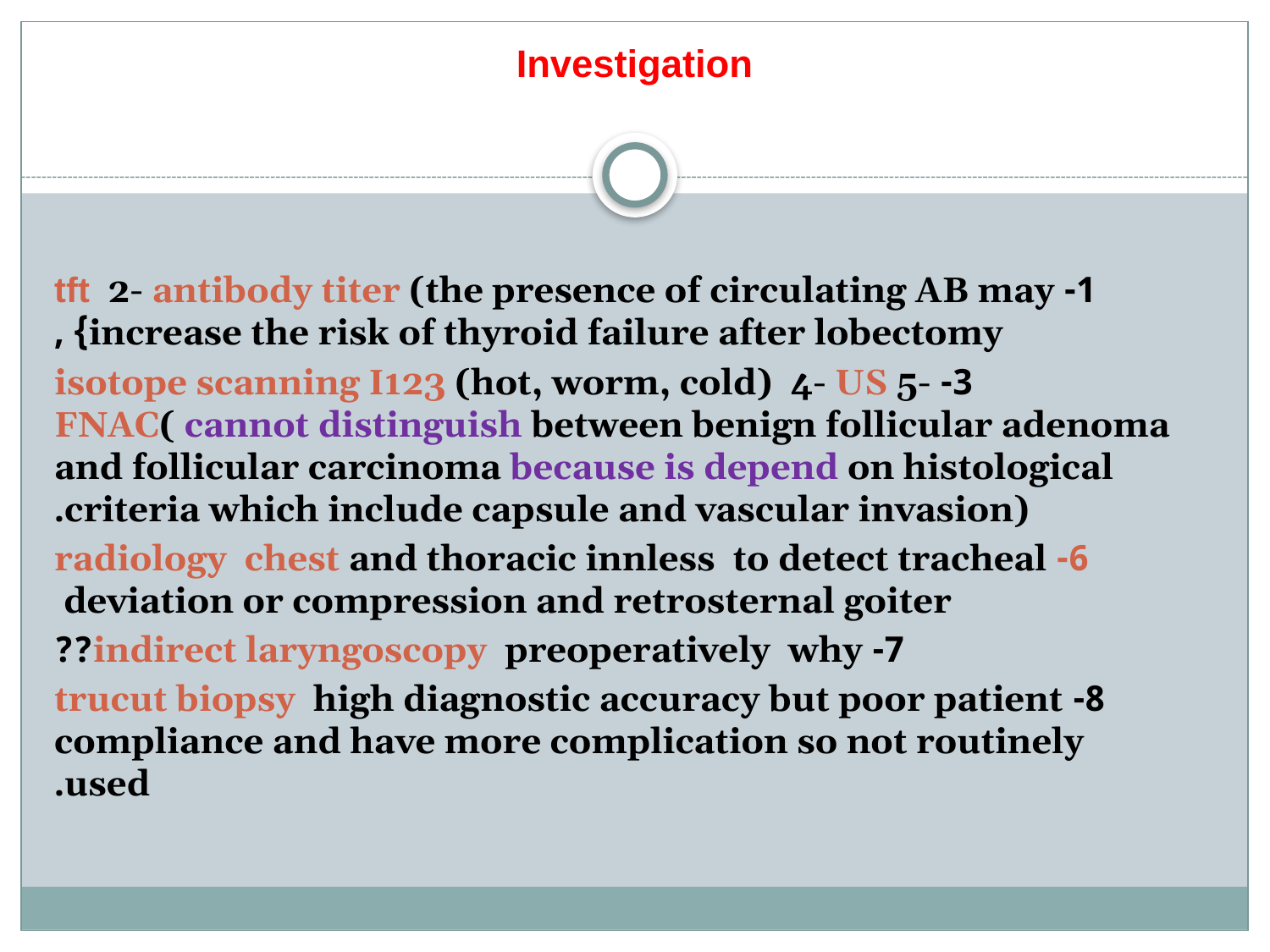

# Investigation

1- tft  2- antibody titer (the presence of circulating AB may increase the risk of thyroid failure after lobectomy} ,
3- isotope scanning I123 (hot, worm, cold)  4- US 5- FNAC( cannot distinguish between benign follicular adenoma and follicular carcinoma because is depend on histological criteria which include capsule and vascular invasion).
 6- radiology  chest and thoracic innless  to detect tracheal deviation or compression and retrosternal goiter
7- indirect laryngoscopy  preoperatively  why??
8- trucut biopsy  high diagnostic accuracy but poor patient compliance and have more complication so not routinely used.